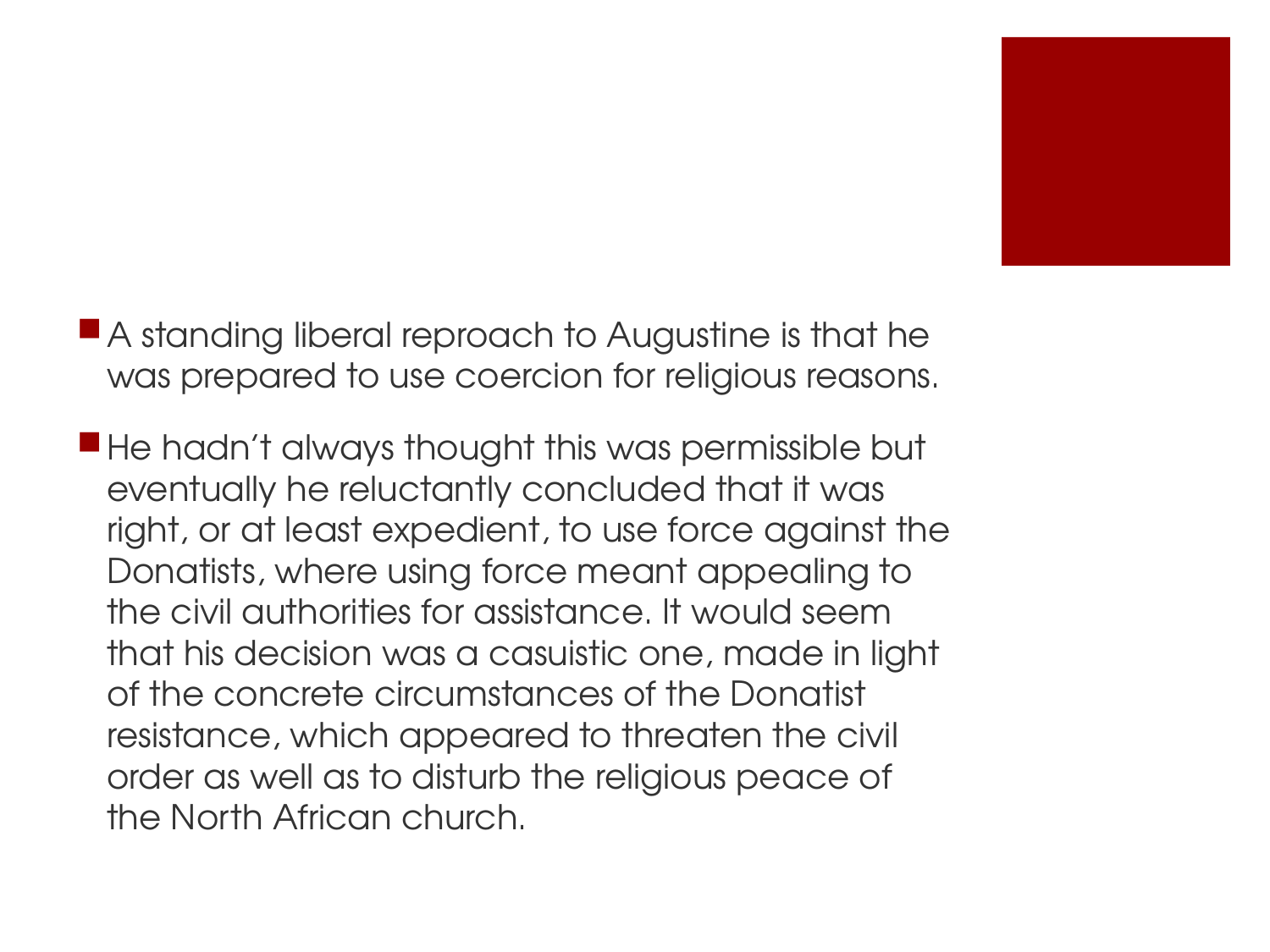

#
A standing liberal reproach to Augustine is that he was prepared to use coercion for religious reasons.
He hadn’t always thought this was permissible but eventually he reluctantly concluded that it was right, or at least expedient, to use force against the Donatists, where using force meant appealing to the civil authorities for assistance. It would seem that his decision was a casuistic one, made in light of the concrete circumstances of the Donatist resistance, which appeared to threaten the civil order as well as to disturb the religious peace of the North African church.